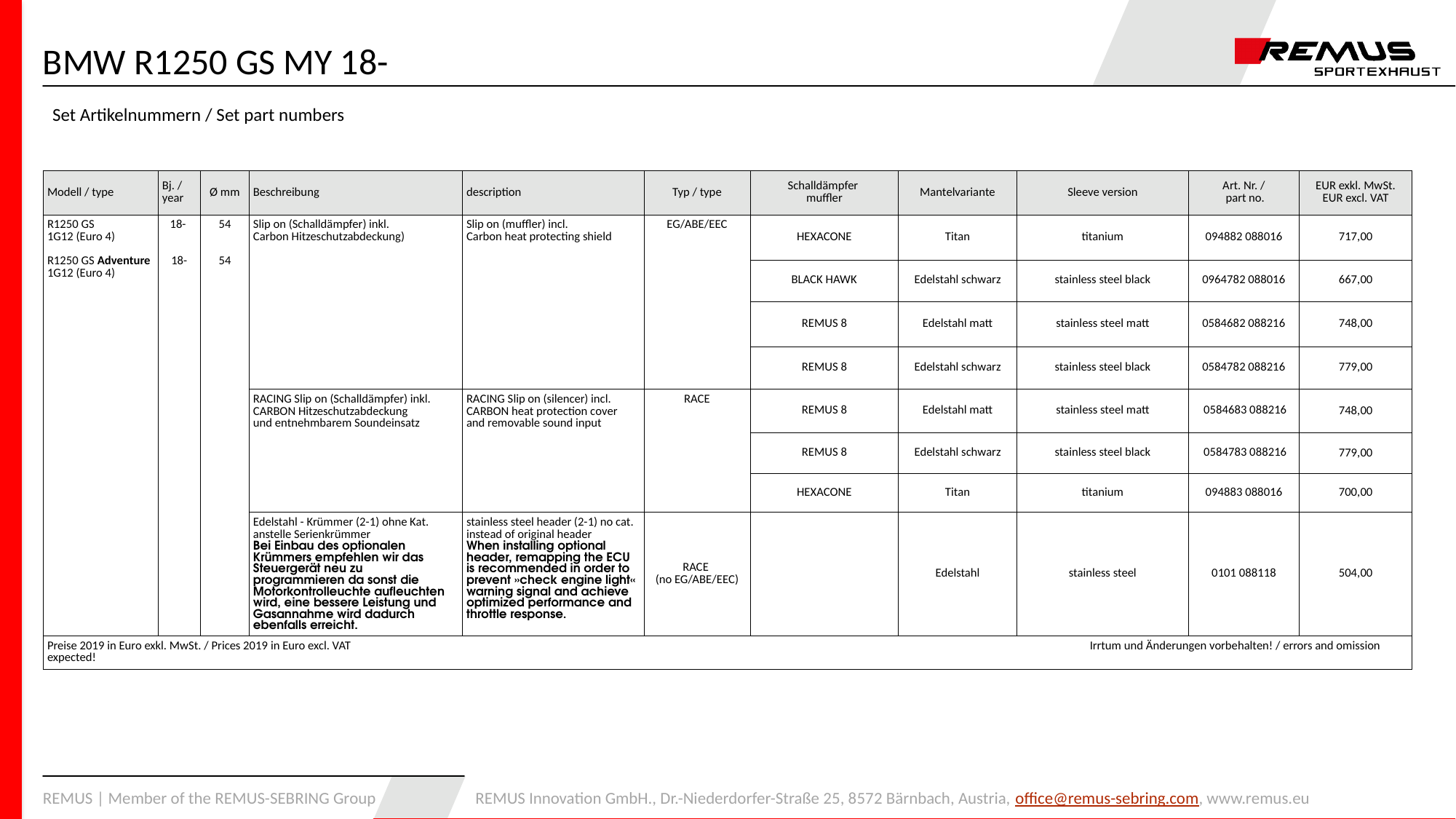

# BMW R1250 GS MY 18-
Set Artikelnummern / Set part numbers

| Modell / type | Bj. / year | Ø mm | Beschreibung | description | Typ / type | Schalldämpfer muffler | Mantelvariante | Sleeve version | Art. Nr. / part no. | EUR exkl. MwSt. EUR excl. VAT |
| --- | --- | --- | --- | --- | --- | --- | --- | --- | --- | --- |
| R1250 GS 1G12 (Euro 4) R1250 GS Adventure 1G12 (Euro 4) | 18- 18- | 54 54 | Slip on (Schalldämpfer) inkl. Carbon Hitzeschutzabdeckung) | Slip on (muffler) incl. Carbon heat protecting shield | EG/ABE/EEC | HEXACONE | Titan | titanium | 094882 088016 | 717,00 |
|  |  |  |  |  |  | BLACK HAWK | Edelstahl schwarz | stainless steel black | 0964782 088016 | 667,00 |
|  |  |  |  |  |  | REMUS 8 | Edelstahl matt | stainless steel matt | 0584682 088216 | 748,00 |
|  |  |  |  |  |  | REMUS 8 | Edelstahl schwarz | stainless steel black | 0584782 088216 | 779,00 |
|  |  |  | RACING Slip on (Schalldämpfer) inkl. CARBON Hitzeschutzabdeckung und entnehmbarem Soundeinsatz | RACING Slip on (silencer) incl. CARBON heat protection cover and removable sound input | RACE | REMUS 8 | Edelstahl matt | stainless steel matt | 0584683 088216 | 748,00 |
|  |  |  |  |  |  | REMUS 8 | Edelstahl schwarz | stainless steel black | 0584783 088216 | 779,00 |
|  |  |  |  |  |  | HEXACONE | Titan | titanium | 094883 088016 | 700,00 |
|  |  |  | Edelstahl - Krümmer (2-1) ohne Kat. anstelle Serienkrümmer Bei Einbau des optionalen Krümmers empfehlen wir das Steuergerät neu zu programmieren da sonst die Motorkontrolleuchte aufleuchten wird, eine bessere Leistung und Gasannahme wird dadurch ebenfalls erreicht. | stainless steel header (2-1) no cat. instead of original header When installing optional header, remapping the ECU is recommended in order to prevent »check engine light« warning signal and achieve optimized performance and throttle response. | RACE (no EG/ABE/EEC) |  | Edelstahl | stainless steel | 0101 088118 | 504,00 |
| Preise 2019 in Euro exkl. MwSt. / Prices 2019 in Euro excl. VAT Irrtum und Änderungen vorbehalten! / errors and omission expected! |  |  |  |  |  |  |  |  |  |  |